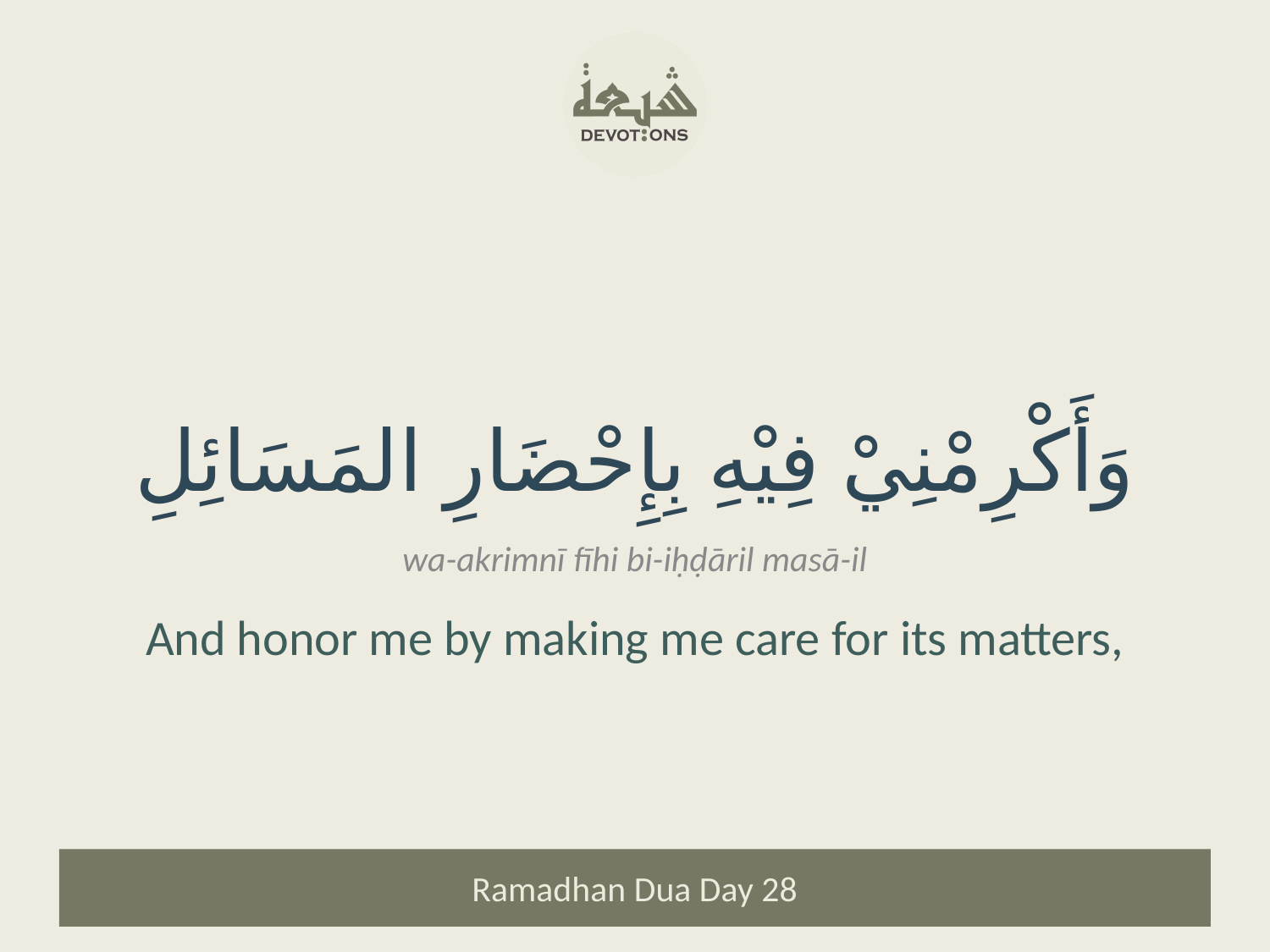

وَأَكْرِمْنِيْ فِيْهِ بِإِحْضَارِ المَسَائِلِ
wa-akrimnī fīhi bi-iḥḍāril masā-il
And honor me by making me care for its matters,
Ramadhan Dua Day 28